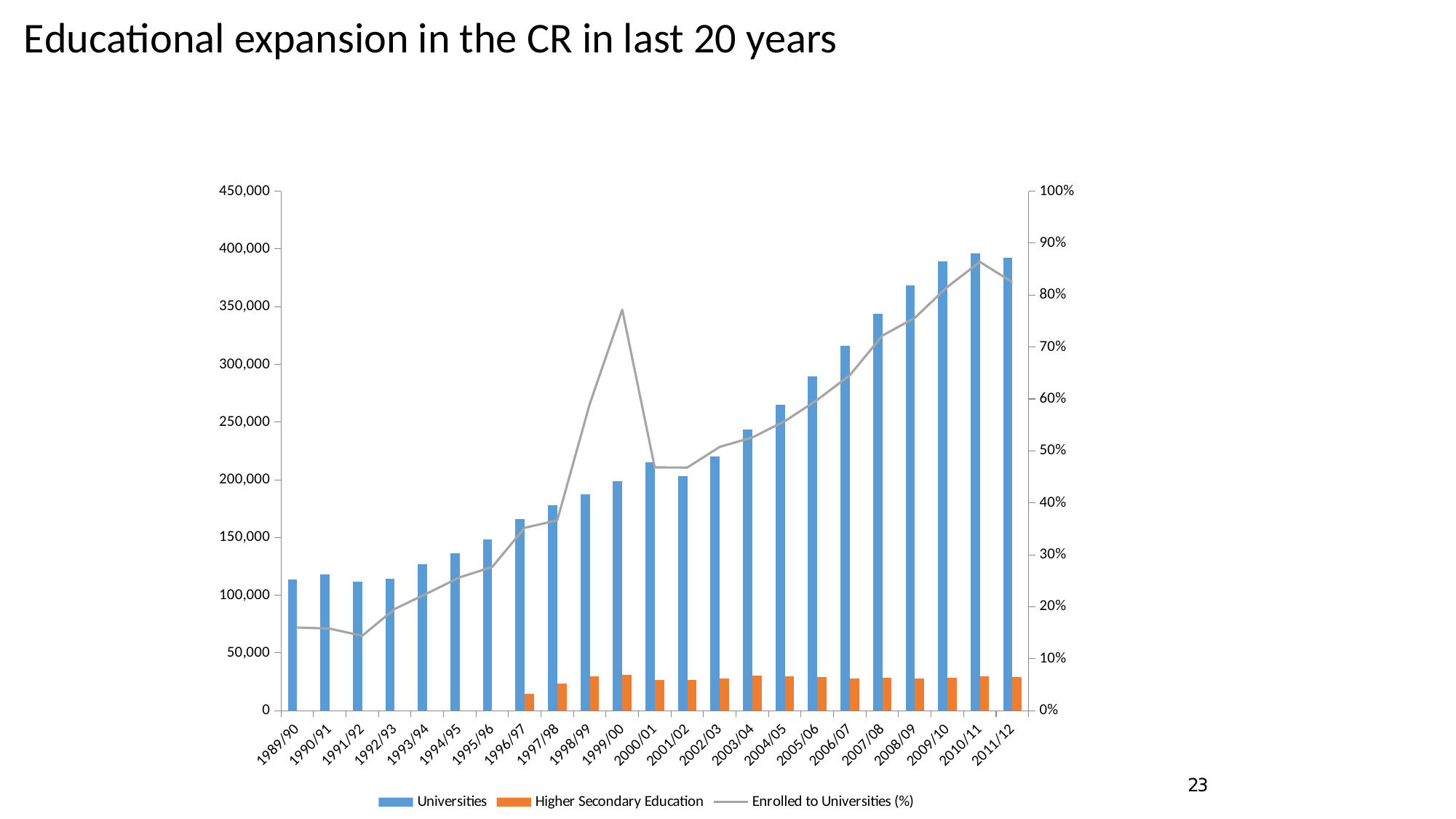

Educational expansion in the CR in last 20 years

### Chart

| Category | Universities | Higher Secondary Education | Enrolled to Universities (%) |
|---|---|---|---|
| 1989/90 | 113417.0 | 0.0 | 0.16 |
| 1990/91 | 118194.0 | 0.0 | 0.15794460139185557 |
| 1991/92 | 111990.0 | 0.0 | 0.14399366758249638 |
| 1992/93 | 114185.0 | 0.0 | 0.19565068514471776 |
| 1993/94 | 127137.0 | 0.0 | 0.22567872565263336 |
| 1994/95 | 136566.0 | 0.0 | 0.2565399494836461 |
| 1995/96 | 148433.0 | 0.0 | 0.27660815580674153 |
| 1996/97 | 166123.0 | 14931.0 | 0.3520248459356353 |
| 1997/98 | 177723.0 | 23526.0 | 0.36630918813226904 |
| 1998/99 | 187148.0 | 29566.0 | 0.5905327205403494 |
| 1999/00 | 198961.0 | 31073.0 | 0.771886405679716 |
| 2000/01 | 215207.0 | 26605.0 | 0.4683625784770233 |
| 2001/02 | 203455.0 | 26680.0 | 0.4679985201627821 |
| 2002/03 | 220185.0 | 27584.0 | 0.507789470347713 |
| 2003/04 | 243721.0 | 30622.0 | 0.525875265607031 |
| 2004/05 | 264808.0 | 29674.0 | 0.5571994040004214 |
| 2005/06 | 289477.0 | 28792.0 | 0.5982931757184644 |
| 2006/07 | 316209.0 | 27650.0 | 0.6457146804623816 |
| 2007/08 | 343990.0 | 28774.0 | 0.721912776011411 |
| 2008/09 | 368703.0 | 28027.0 | 0.7562260964182183 |
| 2009/10 | 389066.0 | 28749.0 | 0.8156656304209676 |
| 2010/11 | 396073.0 | 29800.0 | 0.8639078108734957 |
| 2011/12 | 392429.0 | 29335.0 | 0.8247172708208508 |
23